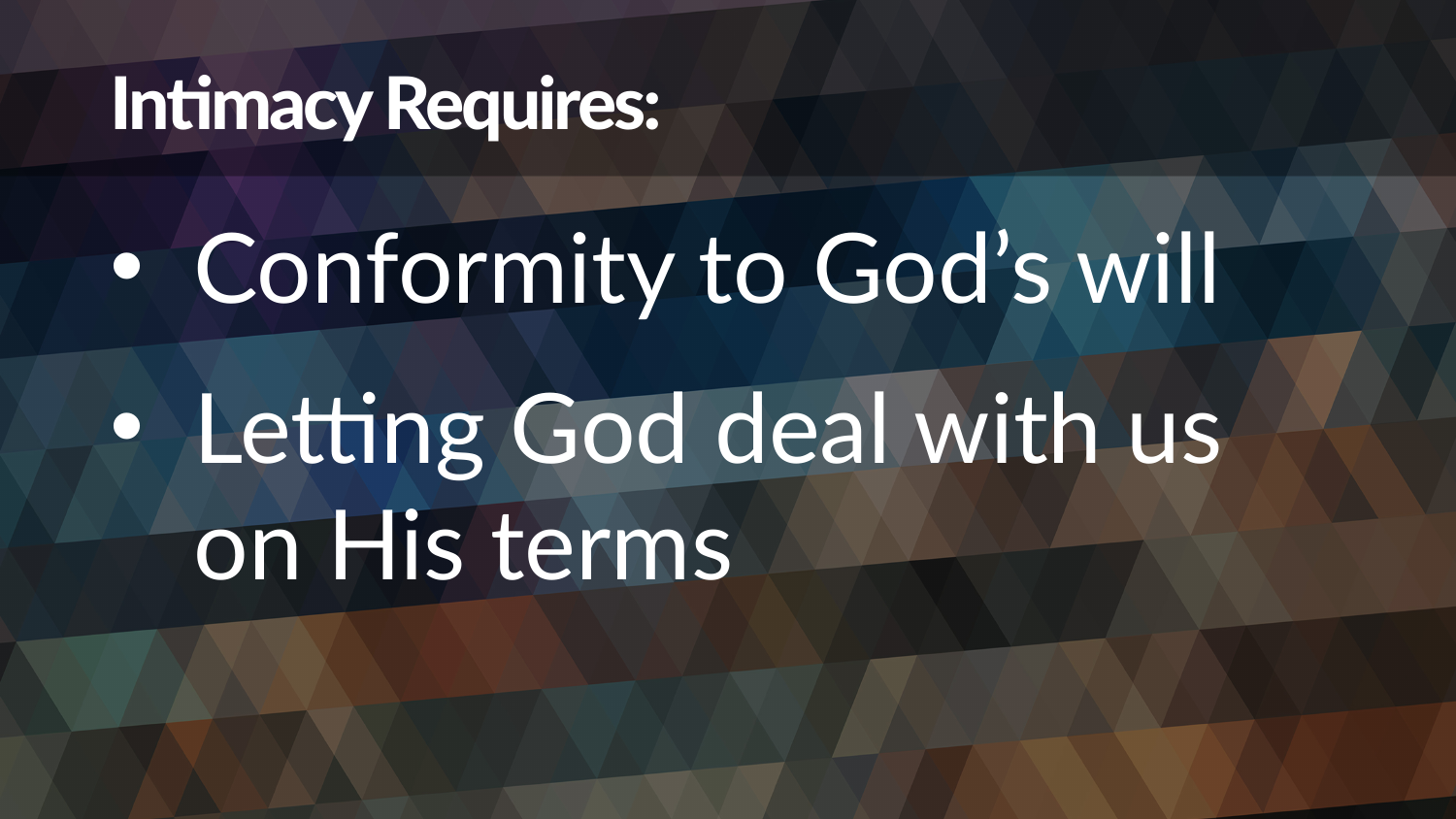

# Intimacy Requires:
Conformity to God’s will
Letting God deal with us
on His terms